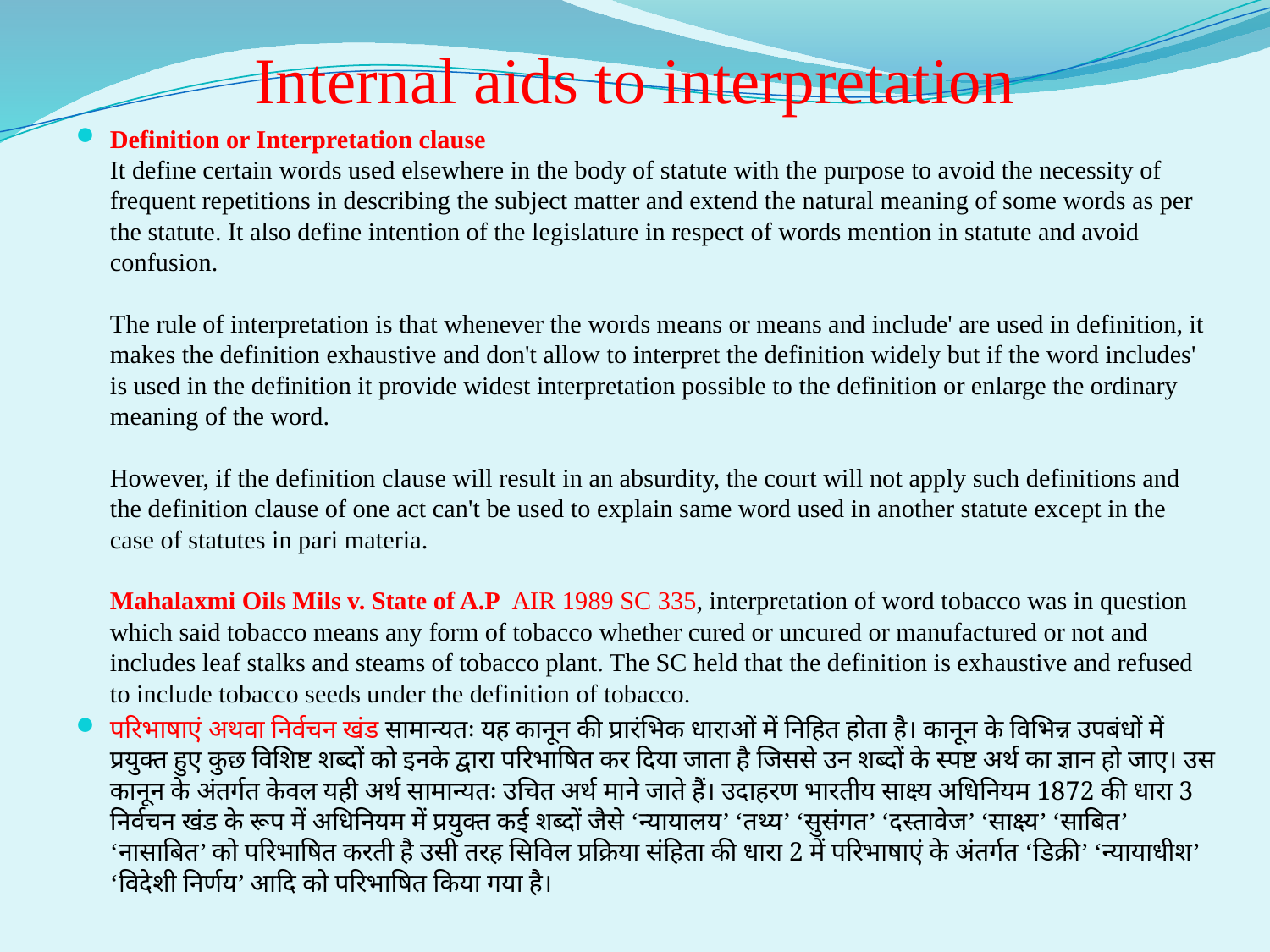

# Internal aids to interpretation
Definition or Interpretation clause
It define certain words used elsewhere in the body of statute with the purpose to avoid the necessity of frequent repetitions in describing the subject matter and extend the natural meaning of some words as per the statute. It also define intention of the legislature in respect of words mention in statute and avoid confusion.
The rule of interpretation is that whenever the words means or means and include' are used in definition, it makes the definition exhaustive and don't allow to interpret the definition widely but if the word includes' is used in the definition it provide widest interpretation possible to the definition or enlarge the ordinary meaning of the word.
However, if the definition clause will result in an absurdity, the court will not apply such definitions and the definition clause of one act can't be used to explain same word used in another statute except in the case of statutes in pari materia.
Mahalaxmi Oils Mils v. State of A.P  AIR 1989 SC 335, interpretation of word tobacco was in question which said tobacco means any form of tobacco whether cured or uncured or manufactured or not and includes leaf stalks and steams of tobacco plant. The SC held that the definition is exhaustive and refused to include tobacco seeds under the definition of tobacco.
परिभाषाएं अथवा निर्वचन खंड सामान्यतः यह कानून की प्रारंभिक धाराओं में निहित होता है। कानून के विभिन्न उपबंधों में प्रयुक्त हुए कुछ विशिष्ट शब्दों को इनके द्वारा परिभाषित कर दिया जाता है जिससे उन शब्दों के स्पष्ट अर्थ का ज्ञान हो जाए। उस कानून के अंतर्गत केवल यही अर्थ सामान्यतः उचित अर्थ माने जाते हैं। उदाहरण भारतीय साक्ष्य अधिनियम 1872 की धारा 3 निर्वचन खंड के रूप में अधिनियम में प्रयुक्त कई शब्दों जैसे ‘न्यायालय’ ‘तथ्य’ ‘सुसंगत’ ‘दस्तावेज’ ‘साक्ष्य’ ‘साबित’ ‘नासाबित’ को परिभाषित करती है उसी तरह सिविल प्रक्रिया संहिता की धारा 2 में परिभाषाएं के अंतर्गत ‘डिक्री’ ‘न्यायाधीश’ ‘विदेशी निर्णय’ आदि को परिभाषित किया गया है।